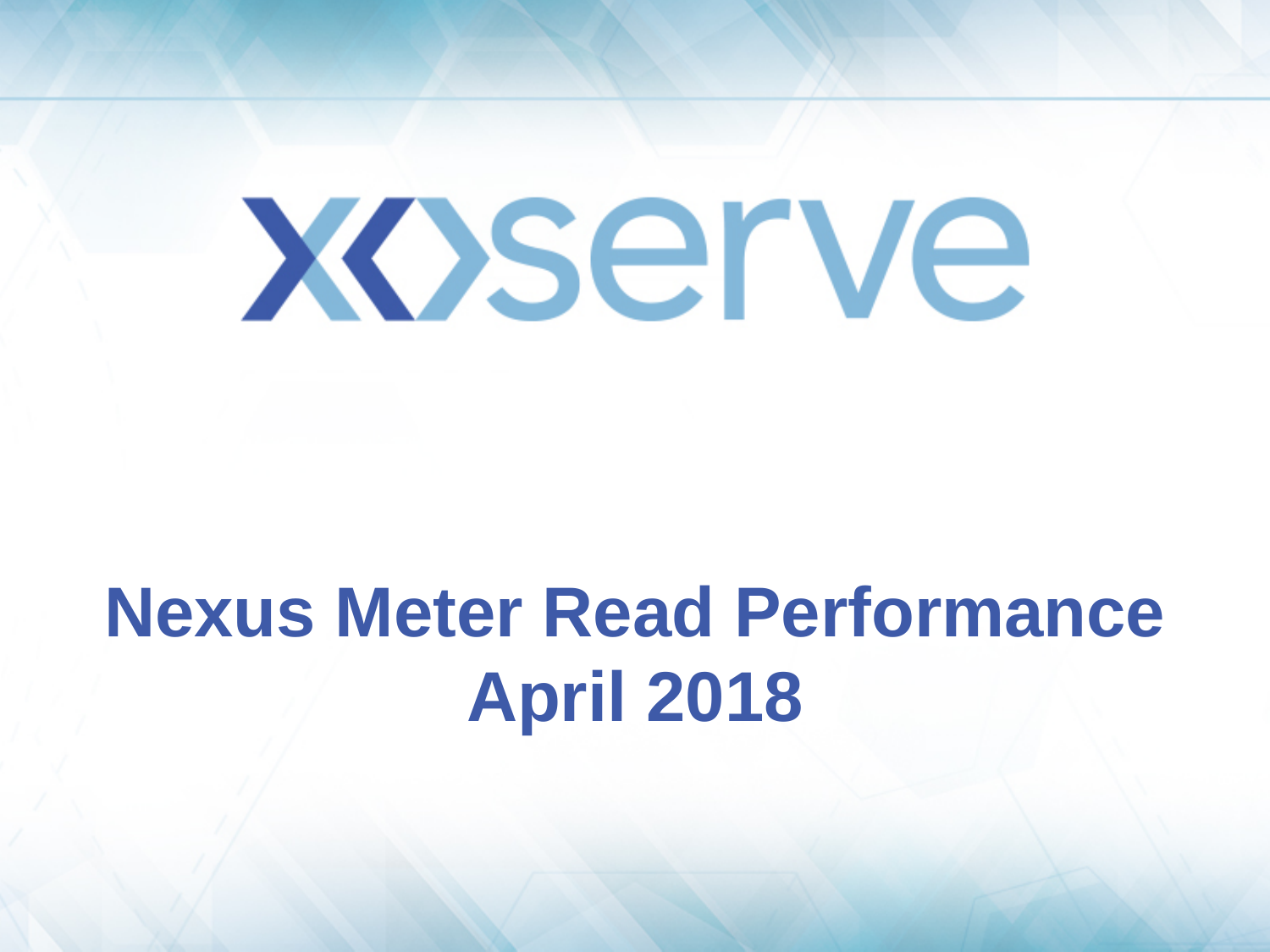

# Nexus Meter Read Performance April 2018